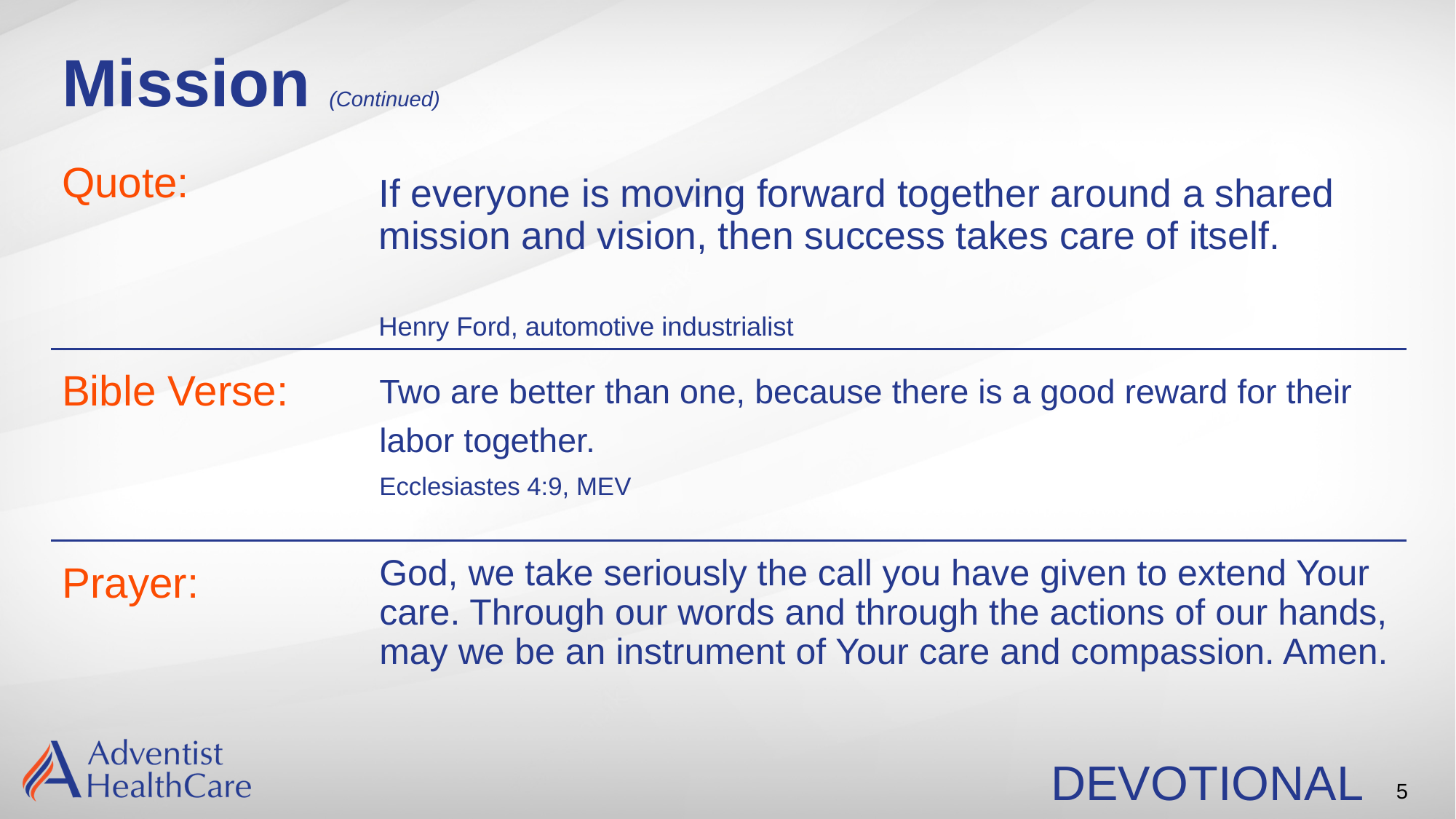

# Mission (Continued)
Quote:
If everyone is moving forward together around a shared mission and vision, then success takes care of itself.

Henry Ford, automotive industrialist
Two are better than one, because there is a good reward for their labor together.
Ecclesiastes 4:9, MEV
Bible Verse:
God, we take seriously the call you have given to extend Your care. Through our words and through the actions of our hands, may we be an instrument of Your care and compassion. Amen.
Prayer:
DEVOTIONAL
5